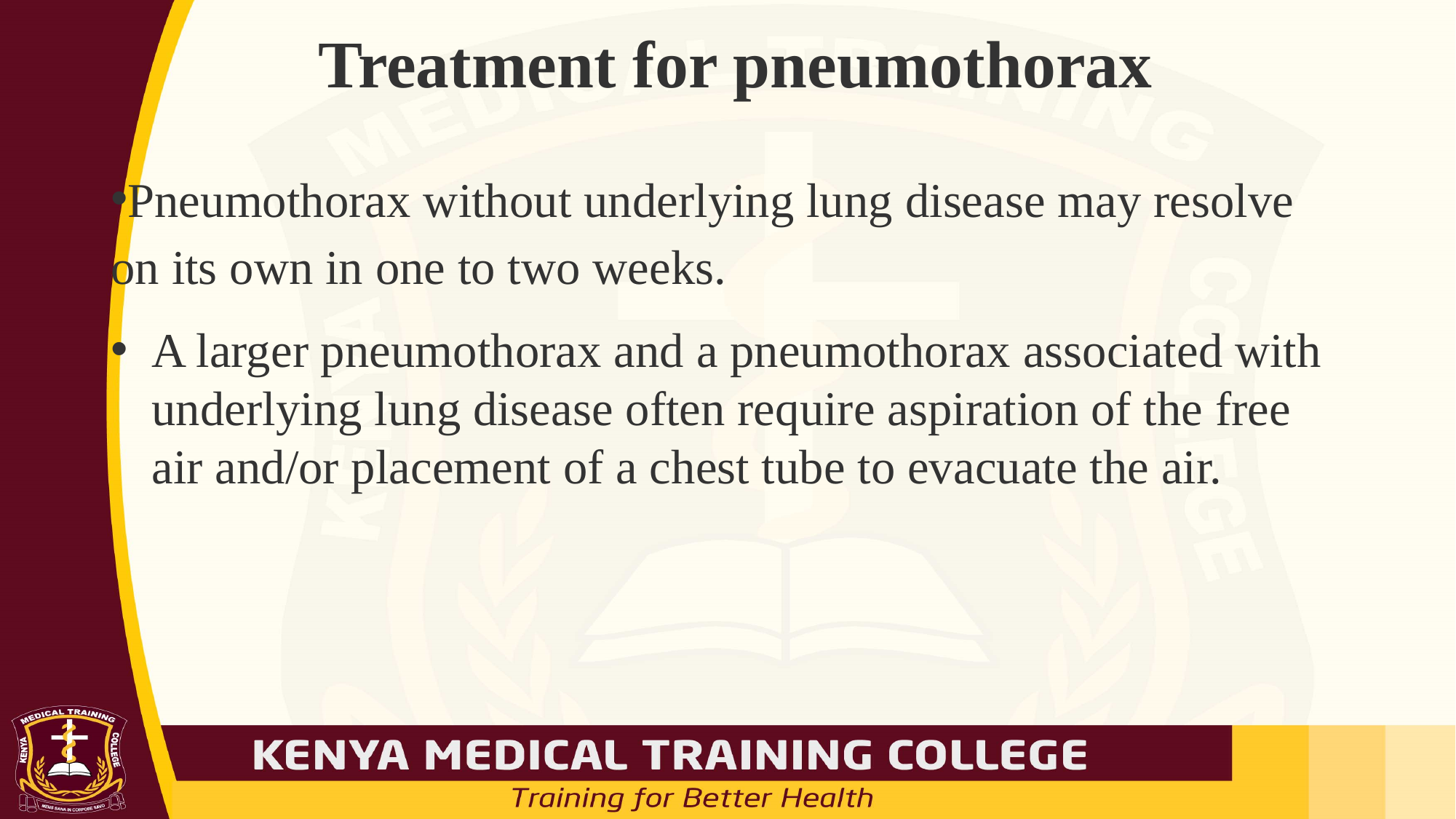

# Treatment for pneumothorax
Pneumothorax without underlying lung disease may resolve on its own in one to two weeks.
A larger pneumothorax and a pneumothorax associated with underlying lung disease often require aspiration of the free air and/or placement of a chest tube to evacuate the air.